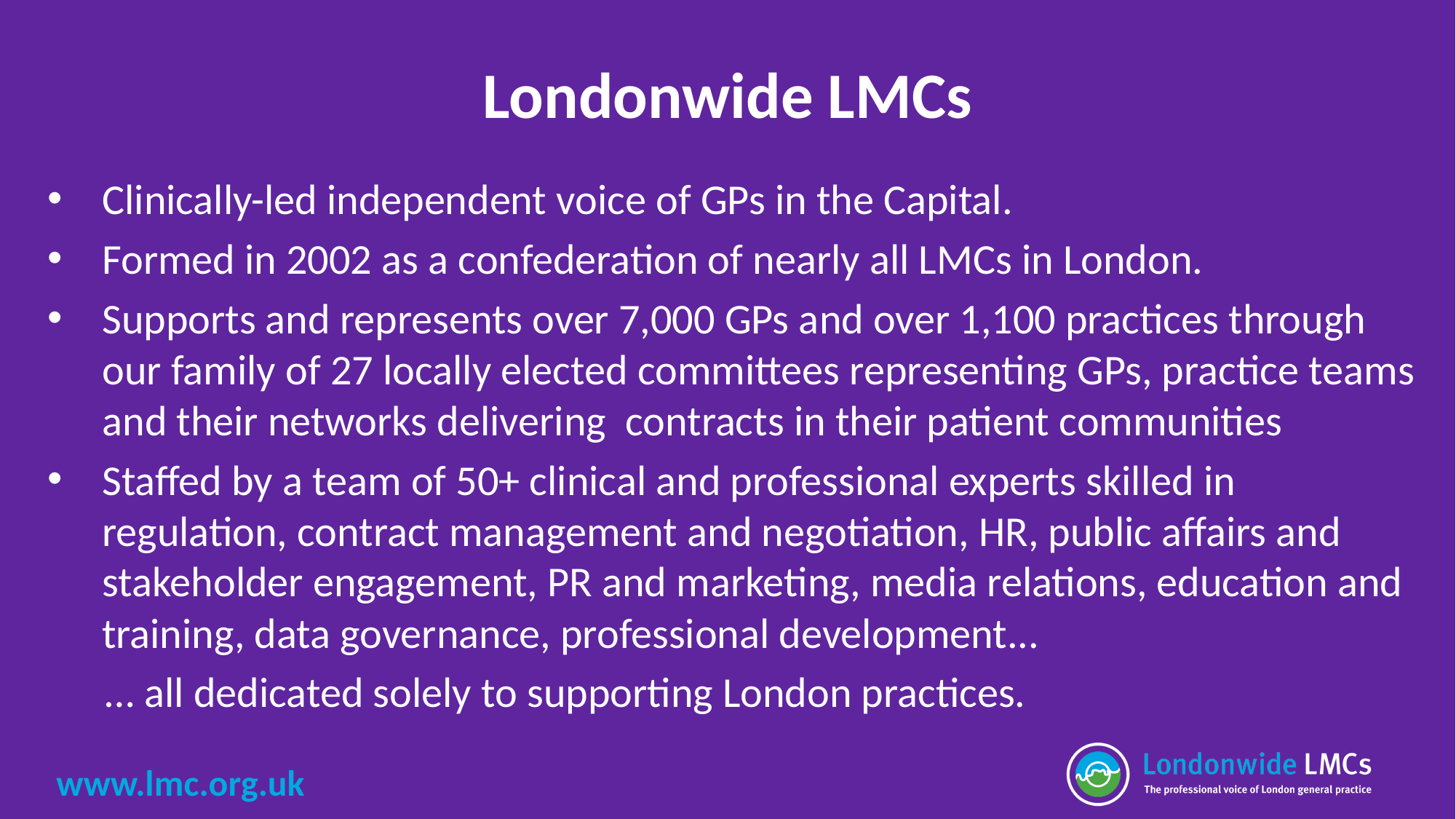

# Londonwide LMCs
Clinically-led independent voice of GPs in the Capital.
Formed in 2002 as a confederation of nearly all LMCs in London.
Supports and represents over 7,000 GPs and over 1,100 practices through our family of 27 locally elected committees representing GPs, practice teams and their networks delivering  contracts in their patient communities
Staffed by a team of 50+ clinical and professional experts skilled in regulation, contract management and negotiation, HR, public affairs and stakeholder engagement, PR and marketing, media relations, education and training, data governance, professional development...
      … all dedicated solely to supporting London practices.